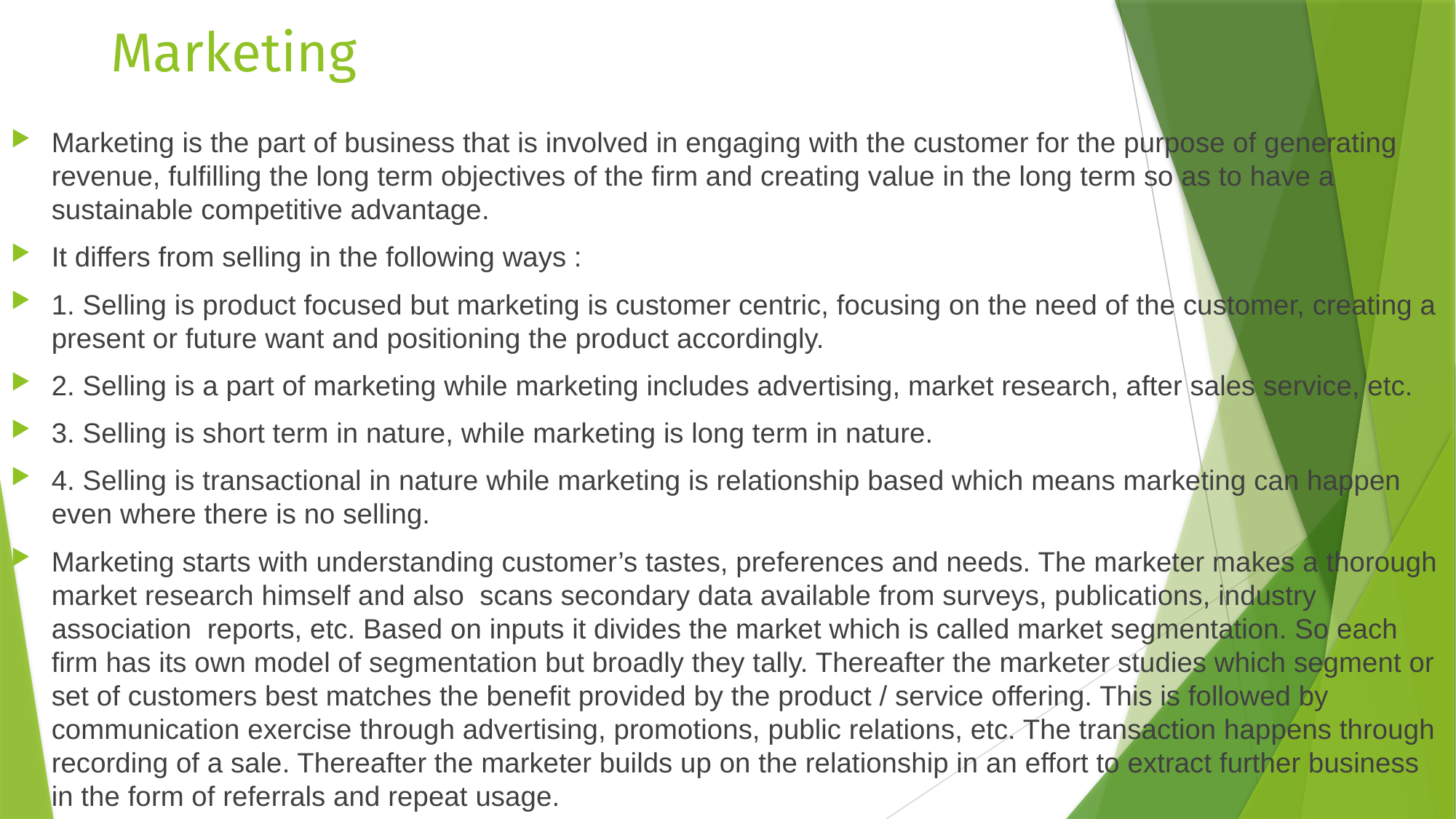

# Marketing
Marketing is the part of business that is involved in engaging with the customer for the purpose of generating revenue, fulfilling the long term objectives of the firm and creating value in the long term so as to have a sustainable competitive advantage.
It differs from selling in the following ways :
1. Selling is product focused but marketing is customer centric, focusing on the need of the customer, creating a present or future want and positioning the product accordingly.
2. Selling is a part of marketing while marketing includes advertising, market research, after sales service, etc.
3. Selling is short term in nature, while marketing is long term in nature.
4. Selling is transactional in nature while marketing is relationship based which means marketing can happen even where there is no selling.
Marketing starts with understanding customer’s tastes, preferences and needs. The marketer makes a thorough market research himself and also  scans secondary data available from surveys, publications, industry association  reports, etc. Based on inputs it divides the market which is called market segmentation. So each firm has its own model of segmentation but broadly they tally. Thereafter the marketer studies which segment or set of customers best matches the benefit provided by the product / service offering. This is followed by communication exercise through advertising, promotions, public relations, etc. The transaction happens through recording of a sale. Thereafter the marketer builds up on the relationship in an effort to extract further business in the form of referrals and repeat usage.